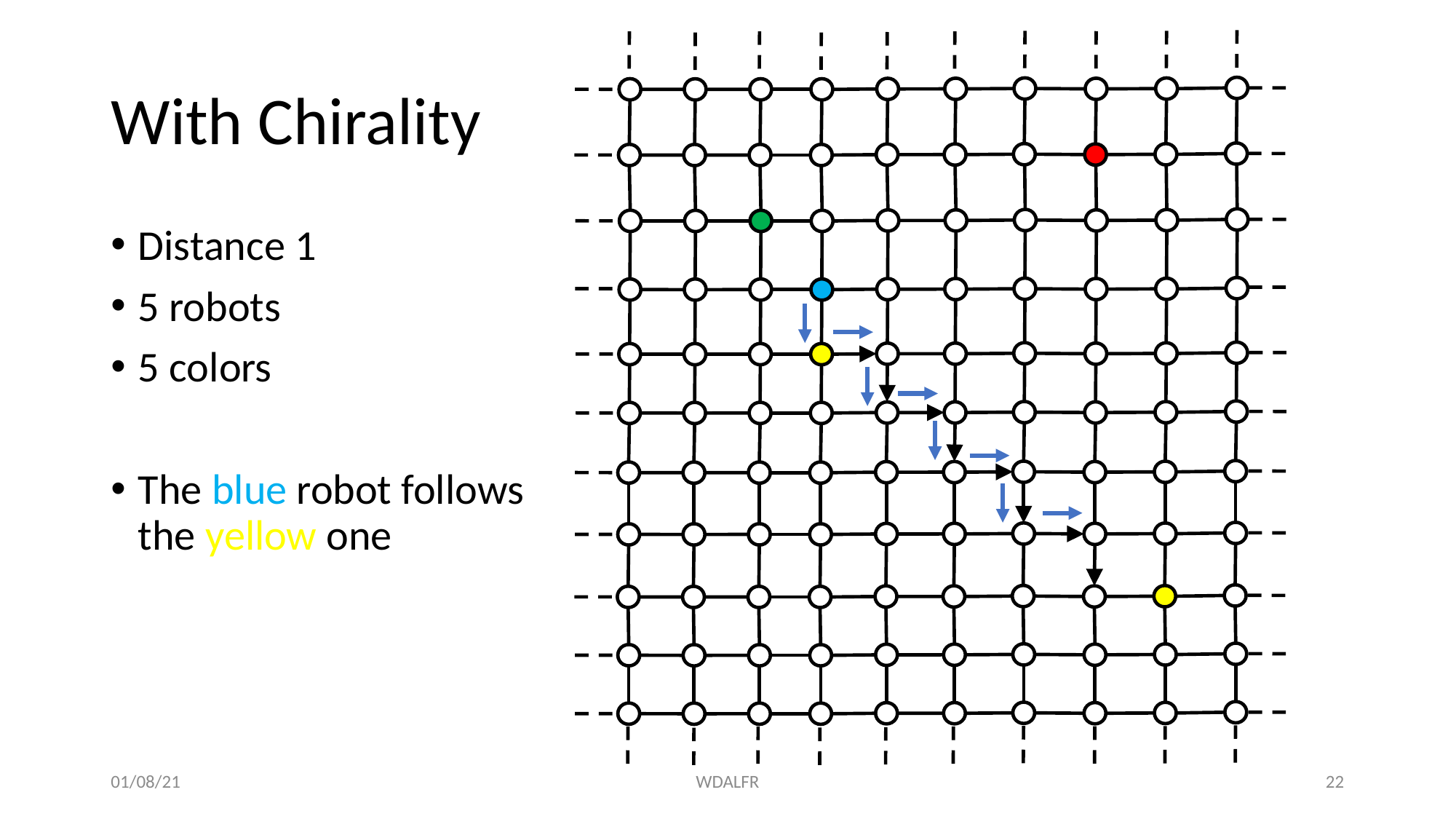

# With Chirality
Distance 1
5 robots
5 colors

The blue robot follows the yellow one
01/08/21
WDALFR
22